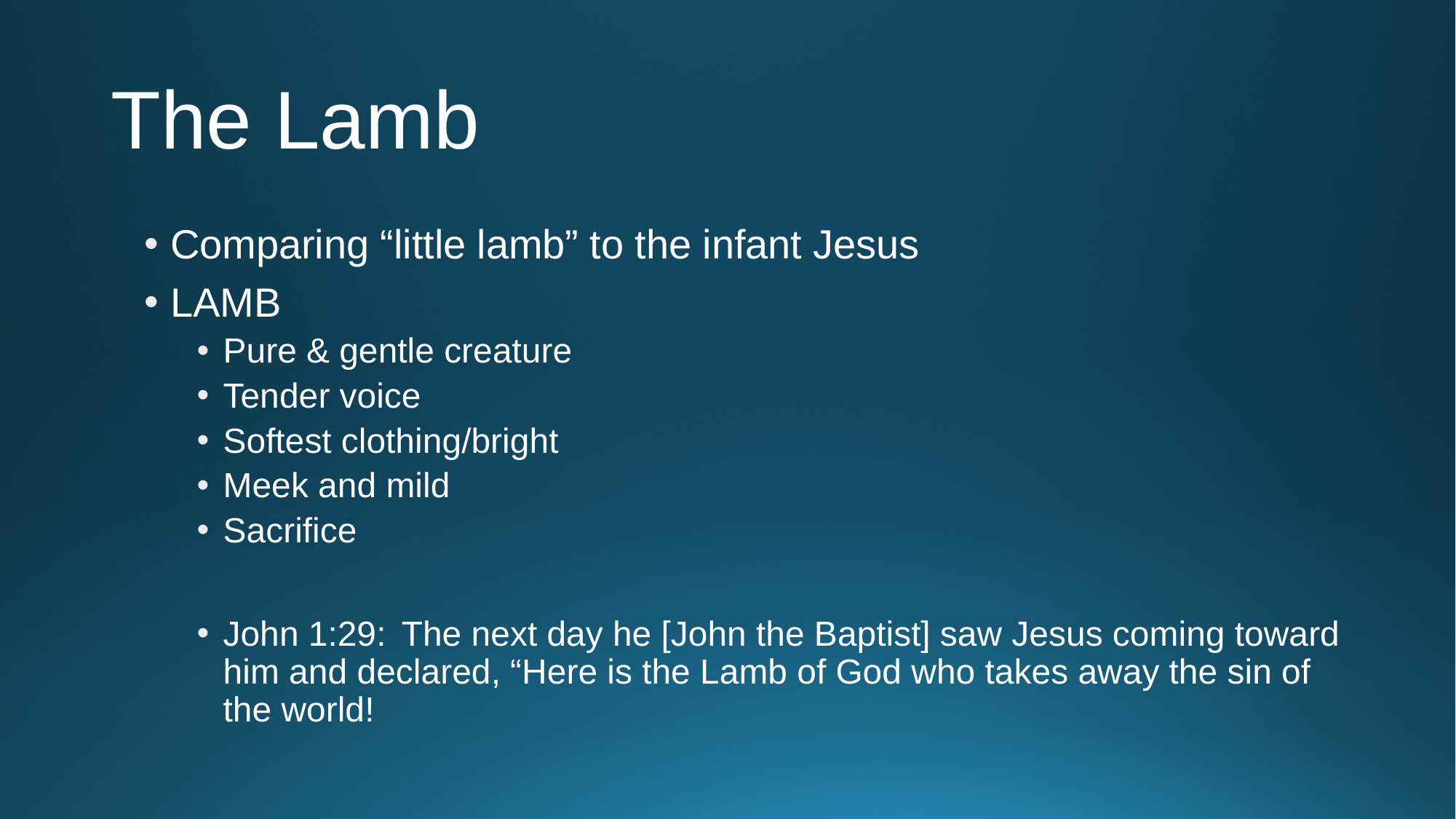

# The Lamb
Comparing “little lamb” to the infant Jesus
LAMB
Pure & gentle creature
Tender voice
Softest clothing/bright
Meek and mild
Sacrifice

John 1:29:  The next day he [John the Baptist] saw Jesus coming toward him and declared, “Here is the Lamb of God who takes away the sin of the world!